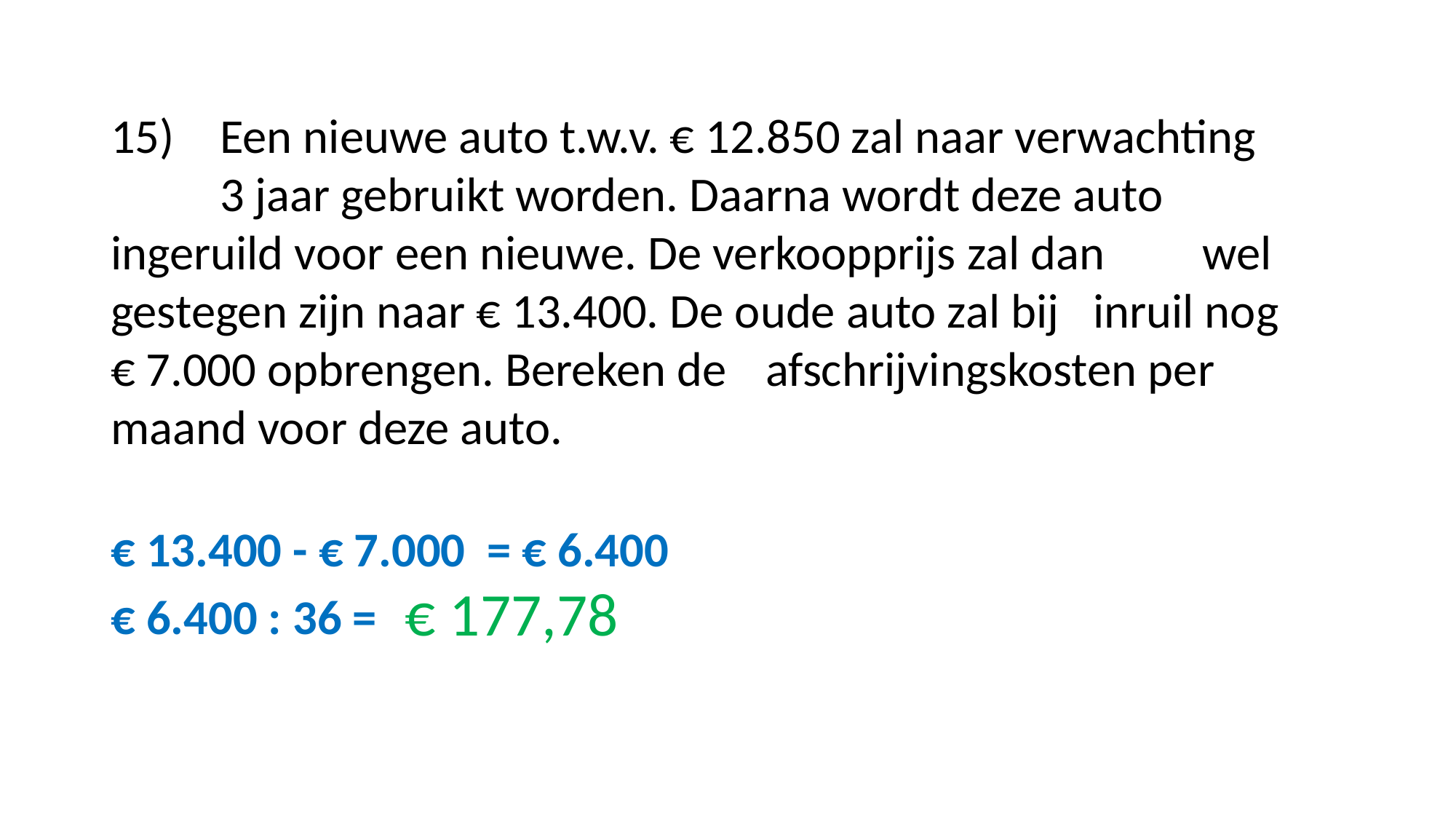

#
15)	Een nieuwe auto t.w.v. € 12.850 zal naar verwachting 	3 jaar gebruikt worden. Daarna wordt deze auto 	ingeruild voor een nieuwe. De verkoopprijs zal dan 	wel gestegen zijn naar € 13.400. De oude auto zal bij 	inruil nog € 7.000 opbrengen. Bereken de 	afschrijvingskosten per maand voor deze auto.
€ 13.400 - € 7.000  = € 6.400
€ 6.400 : 36 =
 € 177,78